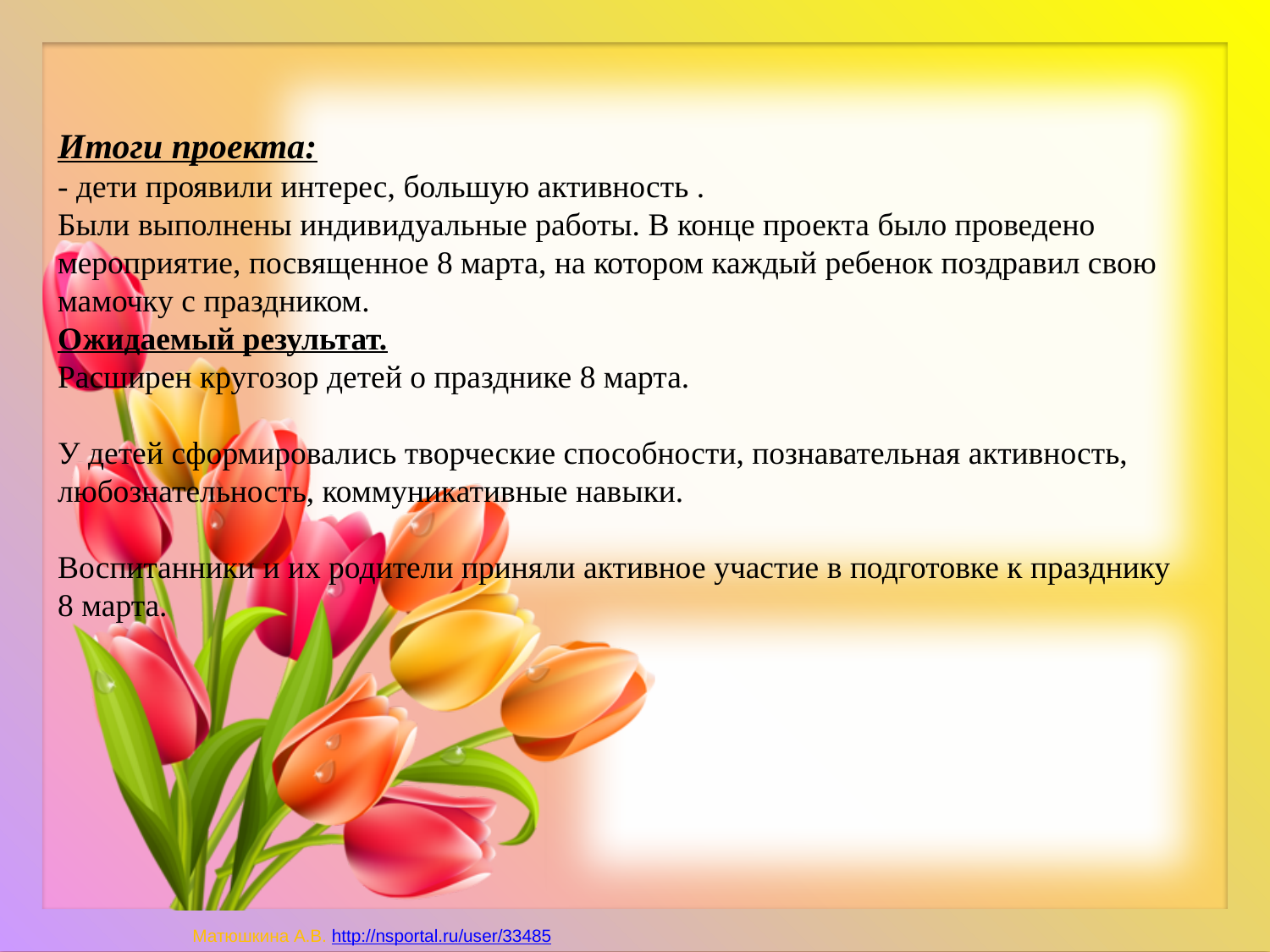

# Итоги проекта: - дети проявили интерес, большую активность . Были выполнены индивидуальные работы. В конце проекта было проведено мероприятие, посвященное 8 марта, на котором каждый ребенок поздравил свою мамочку с праздником. Ожидаемый результат. Расширен кругозор детей о празднике 8 марта.   У детей сформировались творческие способности, познавательная активность, любознательность, коммуникативные навыки.   Воспитанники и их родители приняли активное участие в подготовке к празднику 8 марта.